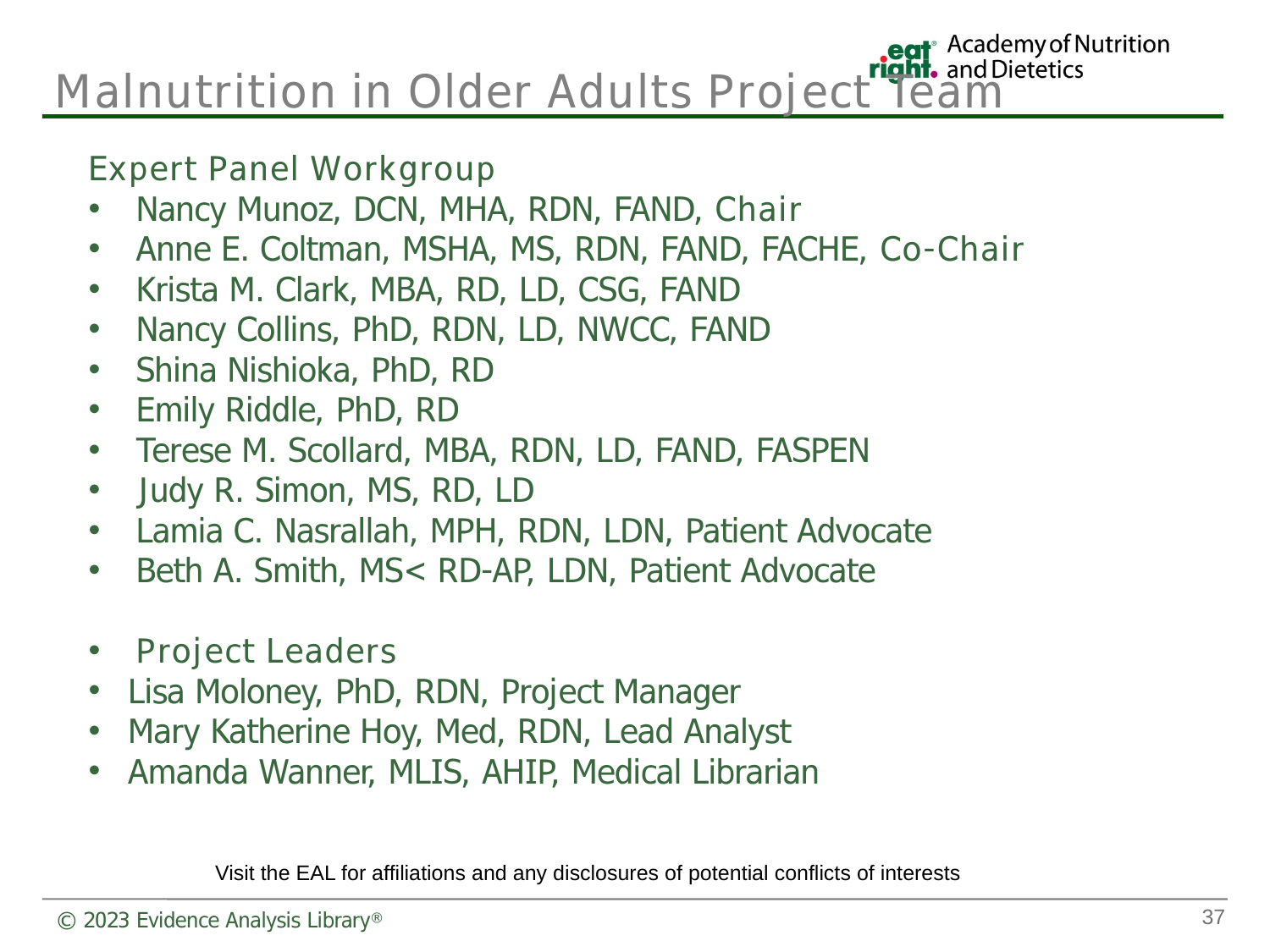

# Malnutrition in Older Adults Project Team
Expert Panel Workgroup
Nancy Munoz, DCN, MHA, RDN, FAND, Chair
Anne E. Coltman, MSHA, MS, RDN, FAND, FACHE, Co-Chair
Krista M. Clark, MBA, RD, LD, CSG, FAND
Nancy Collins, PhD, RDN, LD, NWCC, FAND
Shina Nishioka, PhD, RD
Emily Riddle, PhD, RD
Terese M. Scollard, MBA, RDN, LD, FAND, FASPEN
Judy R. Simon, MS, RD, LD
Lamia C. Nasrallah, MPH, RDN, LDN, Patient Advocate
Beth A. Smith, MS< RD-AP, LDN, Patient Advocate
Project Leaders
Lisa Moloney, PhD, RDN, Project Manager
Mary Katherine Hoy, Med, RDN, Lead Analyst
Amanda Wanner, MLIS, AHIP, Medical Librarian
Visit the EAL for affiliations and any disclosures of potential conflicts of interests
37
© 2023 Evidence Analysis Library®